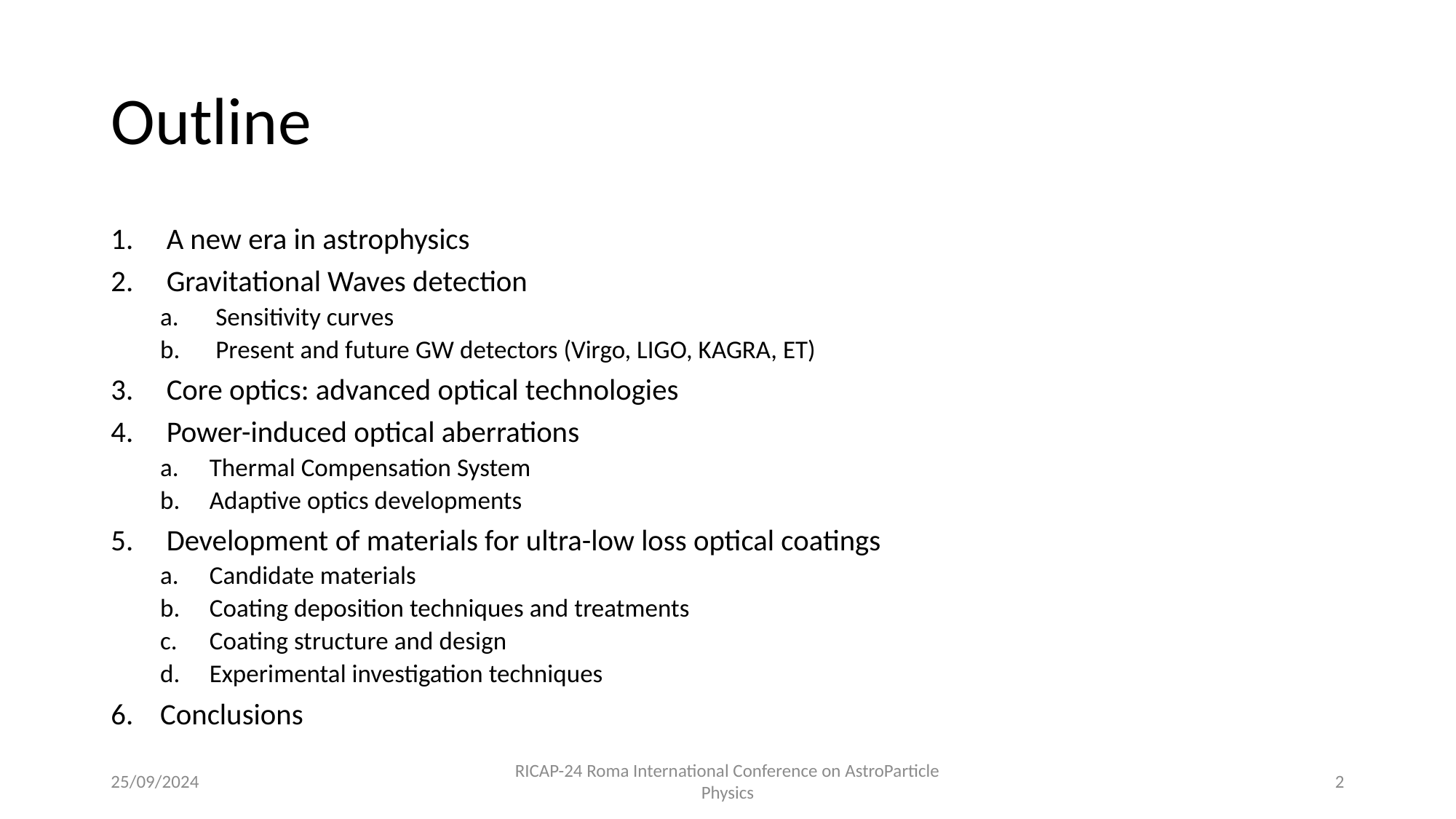

# Outline
A new era in astrophysics
Gravitational Waves detection
Sensitivity curves
Present and future GW detectors (Virgo, LIGO, KAGRA, ET)
Core optics: advanced optical technologies
Power-induced optical aberrations
Thermal Compensation System
Adaptive optics developments
Development of materials for ultra-low loss optical coatings
Candidate materials
Coating deposition techniques and treatments
Coating structure and design
Experimental investigation techniques
Conclusions
25/09/2024
RICAP-24 Roma International Conference on AstroParticle Physics
2